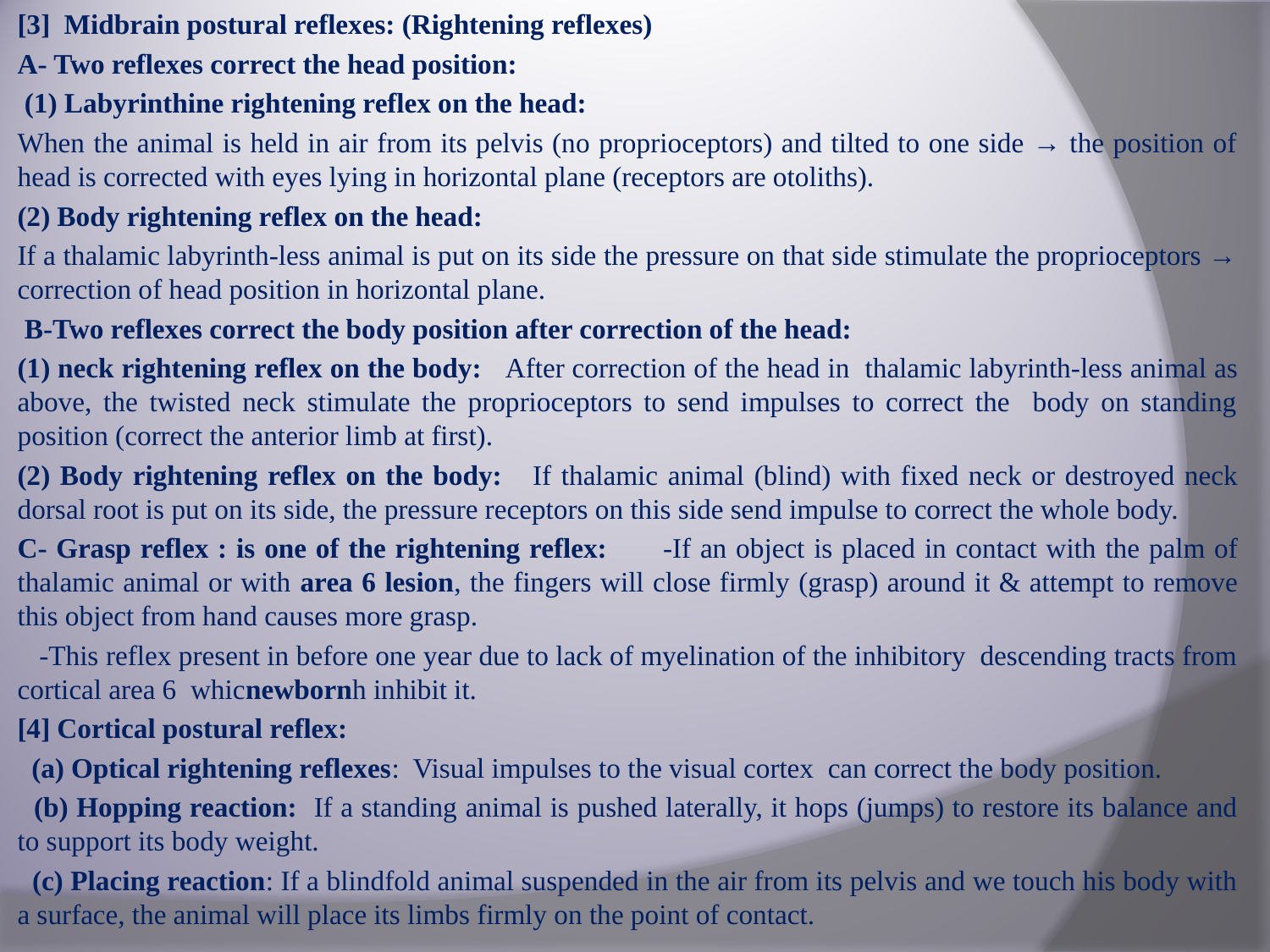

[3]  Midbrain postural reflexes: (Rightening reflexes)
A- Two reflexes correct the head position:
 (1) Labyrinthine rightening reflex on the head:
When the animal is held in air from its pelvis (no proprioceptors) and tilted to one side → the position of head is corrected with eyes lying in horizontal plane (receptors are otoliths).
(2) Body rightening reflex on the head:
If a thalamic labyrinth-less animal is put on its side the pressure on that side stimulate the proprioceptors → correction of head position in horizontal plane.
 B-Two reflexes correct the body position after correction of the head:
(1) neck rightening reflex on the body:   After correction of the head in  thalamic labyrinth-less animal as above, the twisted neck stimulate the proprioceptors to send impulses to correct the  body on standing position (correct the anterior limb at first).
(2) Body rightening reflex on the body:   If thalamic animal (blind) with fixed neck or destroyed neck dorsal root is put on its side, the pressure receptors on this side send impulse to correct the whole body.
C- Grasp reflex : is one of the rightening reflex:      -If an object is placed in contact with the palm of thalamic animal or with area 6 lesion, the fingers will close firmly (grasp) around it & attempt to remove this object from hand causes more grasp.
   -This reflex present in before one year due to lack of myelination of the inhibitory  descending tracts from cortical area 6  whicnewbornh inhibit it.
[4] Cortical postural reflex:
  (a) Optical rightening reflexes:  Visual impulses to the visual cortex  can correct the body position.
  (b) Hopping reaction:  If a standing animal is pushed laterally, it hops (jumps) to restore its balance and to support its body weight.
  (c) Placing reaction: If a blindfold animal suspended in the air from its pelvis and we touch his body with a surface, the animal will place its limbs firmly on the point of contact.